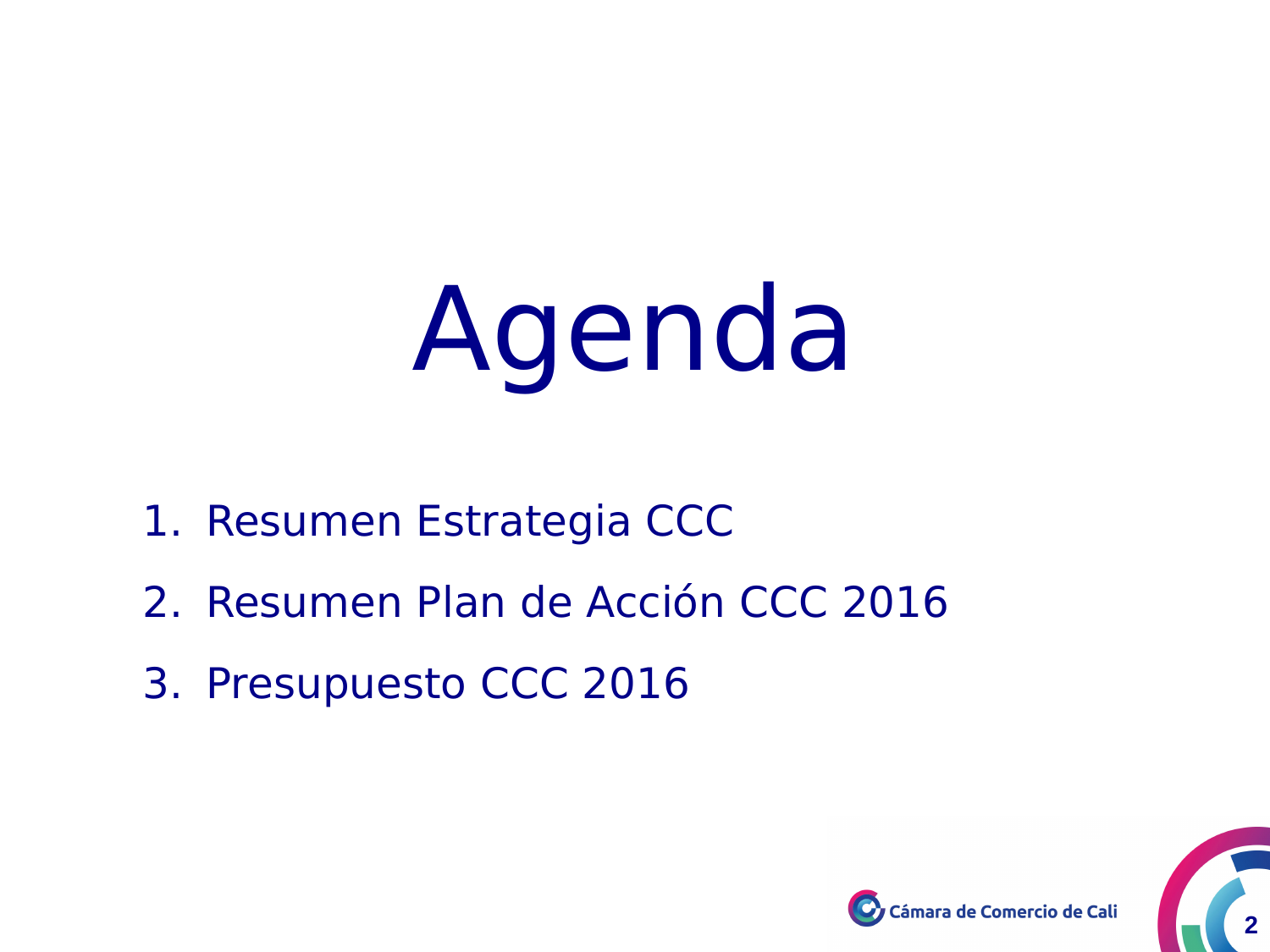

Agenda

Resumen Estrategia CCC

Resumen Plan de Acción CCC 2016

Presupuesto CCC 2016